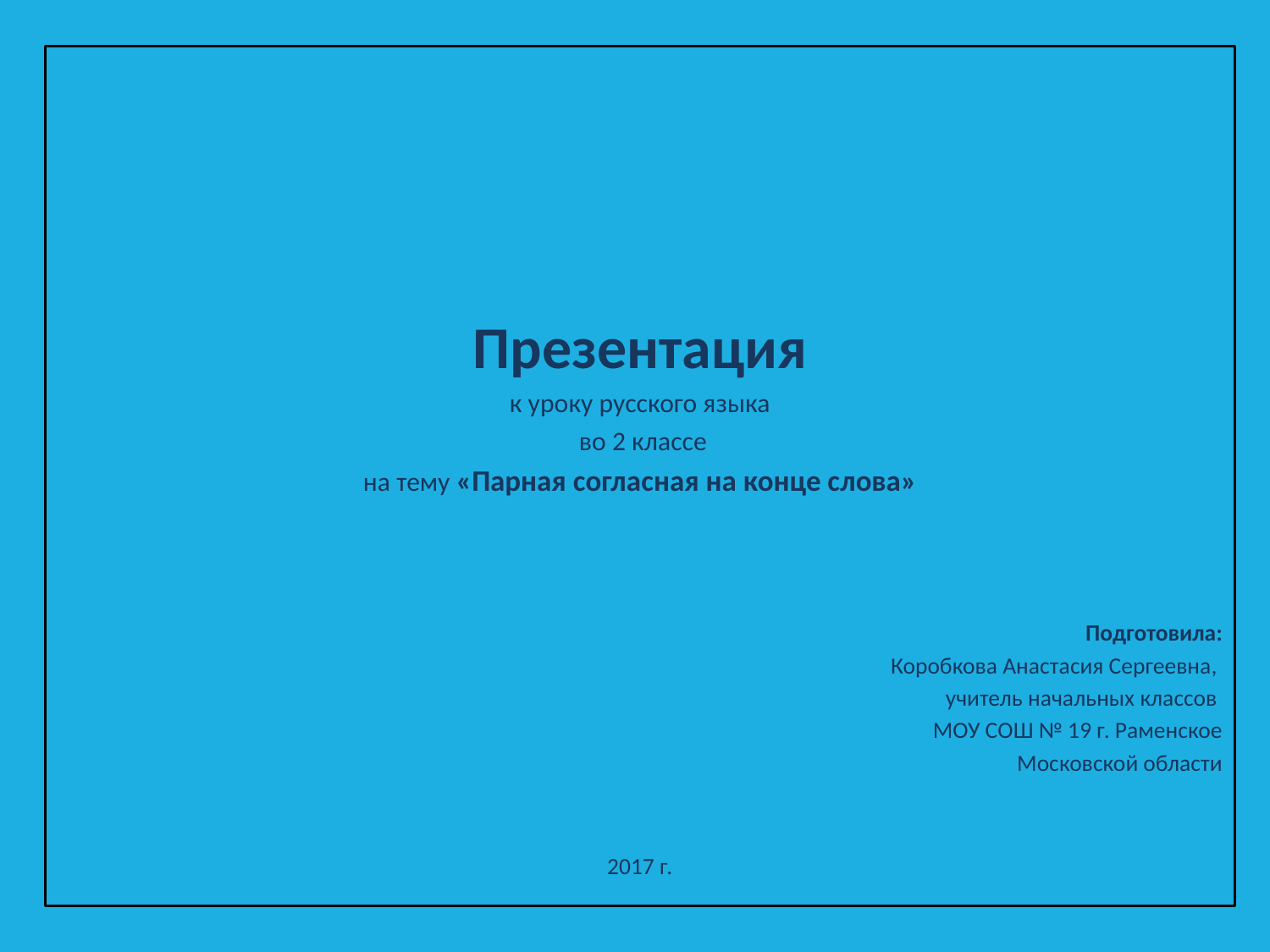

Презентация
к уроку русского языка
 во 2 классе
на тему «Парная согласная на конце слова»

Подготовила:
Коробкова Анастасия Сергеевна,
учитель начальных классов
МОУ СОШ № 19 г. Раменское
Московской области

2017 г.